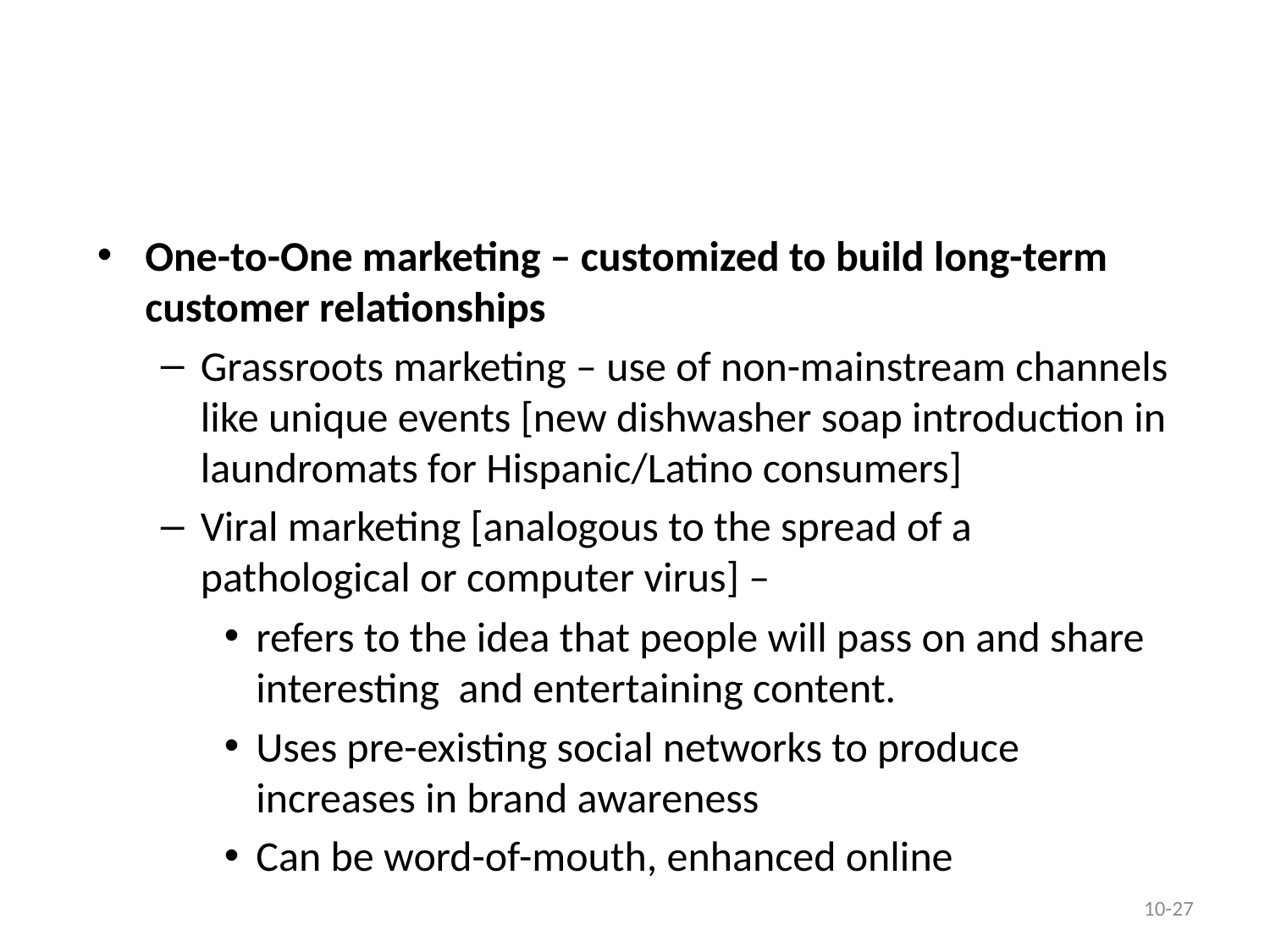

One-to-One marketing – customized to build long-term customer relationships
Grassroots marketing – use of non-mainstream channels like unique events [new dishwasher soap introduction in laundromats for Hispanic/Latino consumers]
Viral marketing [analogous to the spread of a pathological or computer virus] –
refers to the idea that people will pass on and share interesting  and entertaining content.
Uses pre-existing social networks to produce increases in brand awareness
Can be word-of-mouth, enhanced online

10-27